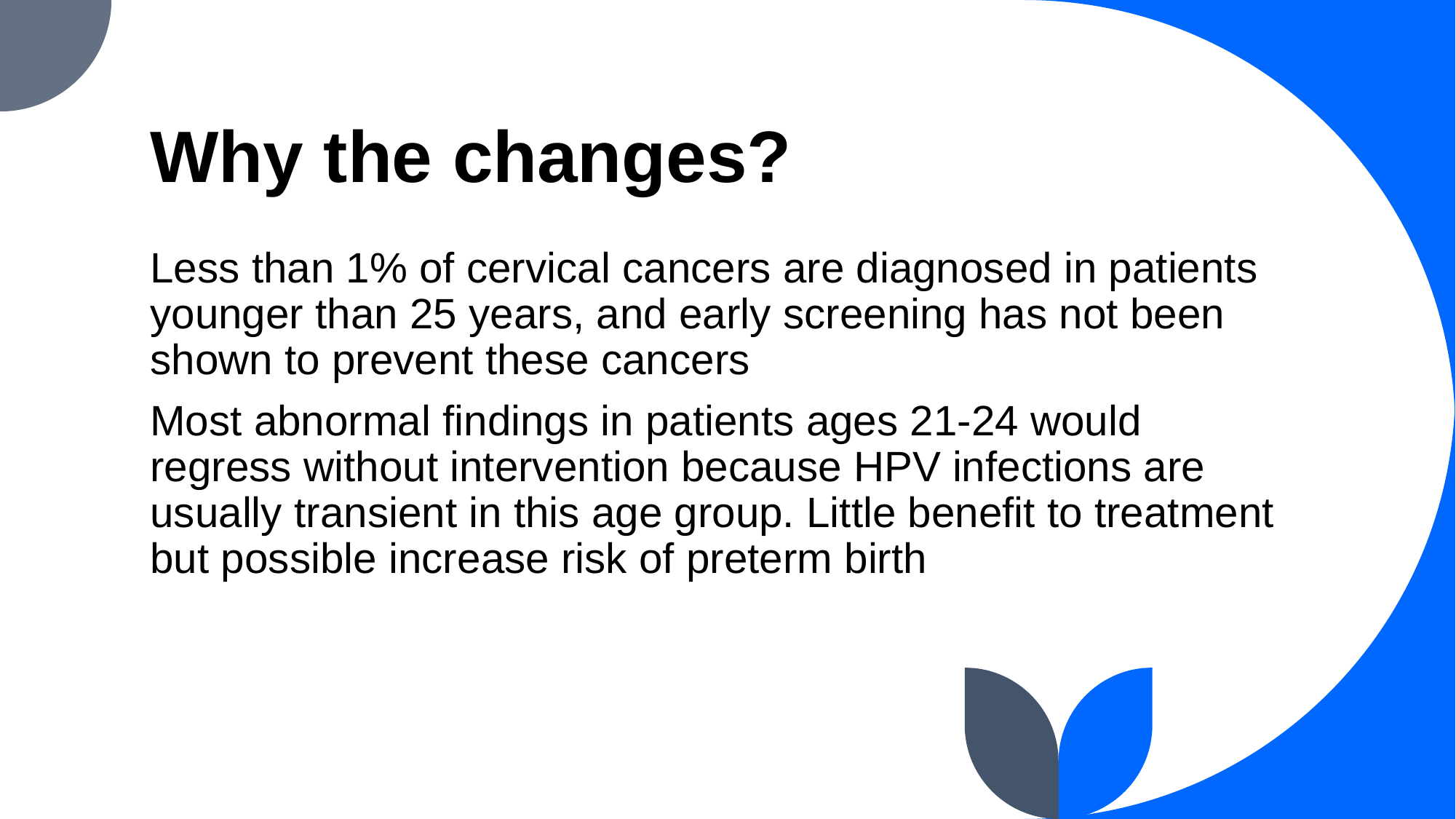

# Why the changes?
Less than 1% of cervical cancers are diagnosed in patients younger than 25 years, and early screening has not been shown to prevent these cancers
Most abnormal findings in patients ages 21-24 would regress without intervention because HPV infections are usually transient in this age group. Little benefit to treatment but possible increase risk of preterm birth